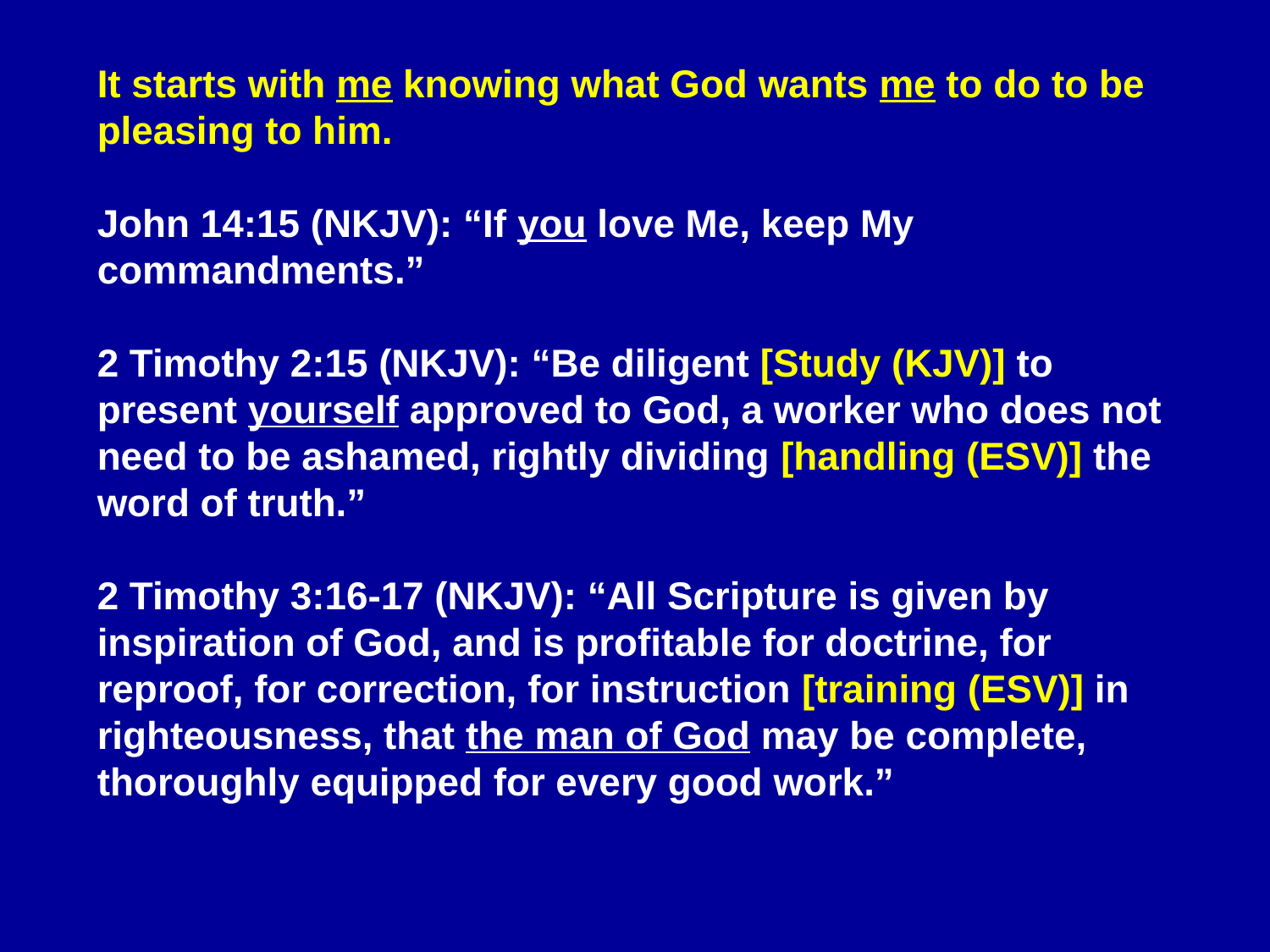

It starts with me knowing what God wants me to do to be pleasing to him.

John 14:15 (NKJV): “If you love Me, keep My commandments.”

2 Timothy 2:15 (NKJV): “Be diligent [Study (KJV)] to present yourself approved to God, a worker who does not need to be ashamed, rightly dividing [handling (ESV)] the word of truth.”

2 Timothy 3:16-17 (NKJV): “All Scripture is given by inspiration of God, and is profitable for doctrine, for reproof, for correction, for instruction [training (ESV)] in righteousness, that the man of God may be complete, thoroughly equipped for every good work.”